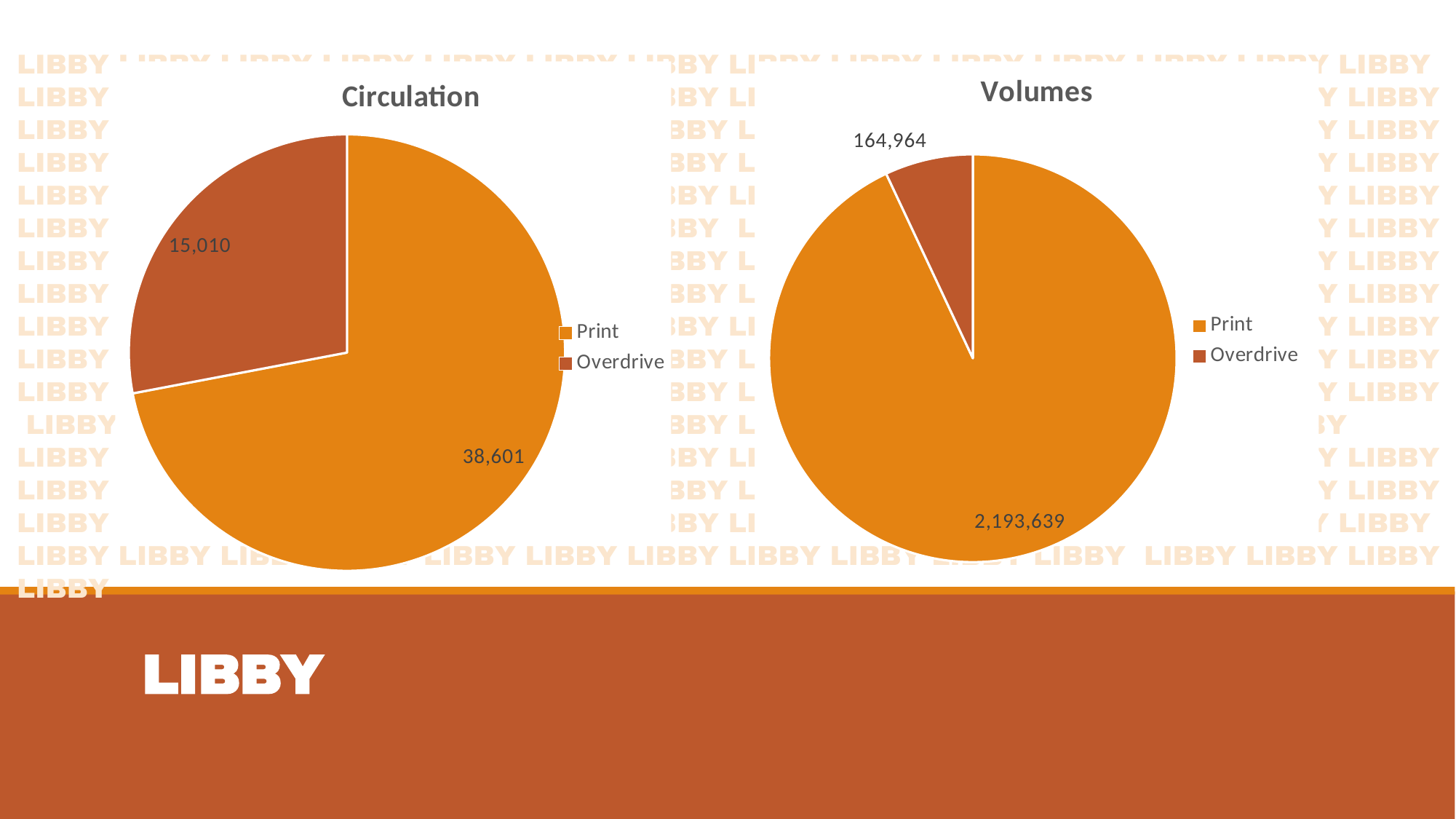

LIBBY LIBBY LIBBY LIBBY LIBBY LIBBY LIBBY LIBBY LIBBY LIBBY LIBBY LIBBY LIBBY LIBBY LIBBY LIBBY LIBBY LIBBY LIBBY LIBBY LIBBY LIBBY  LIBBY LIBBY LIBBY LIBBY LIBBY LIBBY LIBBY LIBBY LIBBY LIBBY LIBBY  LIBBY LIBBY LIBBY LIBBY LIBBY LIBBY LIBBY LIBBY LIBBY LIBBY LIBBY  LIBBY LIBBY LIBBY LIBBY LIBBY LIBBY LIBBY LIBBY LIBBY LIBBY LIBBY LIBBY LIBBY LIBBY LIBBY LIBBY LIBBY LIBBY LIBBY LIBBY LIBBY LIBBY  LIBBY LIBBY LIBBY LIBBY LIBBY LIBBY LIBBY LIBBY LIBBY LIBBY LIBBY  LIBBY LIBBY LIBBY LIBBY LIBBY LIBBY LIBBY LIBBY LIBBY LIBBY LIBBY  LIBBY LIBBY LIBBY LIBBY LIBBY LIBBY LIBBY LIBBY LIBBY LIBBY LIBBY  LIBBY LIBBY LIBBY LIBBY LIBBY LIBBY LIBBY LIBBY LIBBY LIBBY LIBBY LIBBY LIBBY LIBBY LIBBY LIBBY LIBBY LIBBY LIBBY LIBBY LIBBY LIBBY  LIBBY LIBBY LIBBY LIBBY LIBBY LIBBY LIBBY LIBBY LIBBY LIBBY LIBBY  LIBBY LIBBY LIBBY LIBBY LIBBY LIBBY LIBBY LIBBY LIBBY LIBBY LIBBY  LIBBY LIBBY LIBBY LIBBY LIBBY LIBBY LIBBY LIBBY LIBBY LIBBY LIBBY  LIBBY LIBBY LIBBY LIBBY LIBBY LIBBY LIBBY LIBBY LIBBY LIBBY LIBBY  LIBBY LIBBY LIBBY LIBBY LIBBY LIBBY LIBBY LIBBY LIBBY LIBBY LIBBY  LIBBY LIBBY LIBBY LIBBY LIBBY LIBBY LIBBY LIBBY LIBBY LIBBY LIBBY  LIBBY LIBBY LIBBY LIBBY LIBBY LIBBY LIBBY LIBBY LIBBY LIBBY LIBBY LIBBY LIBBY LIBBY LIBBY LIBBY LIBBY LIBBY LIBBY LIBBY LIBBY LIBBY LIBBY LIBBY LIBBY LIBBY LIBBY LIBBY LIBBY LIBBY LIBBY LIBBY LIBBY  LIBBY LIBBY LIBBY LIBBY

### Chart: Volumes

| Category |  |
|---|---|
| Print  | 2193639.0 |
| Overdrive | 164964.0 |

### Chart: Circulation

| Category |  |
|---|---|
| Print | 38601.0 |
| Overdrive | 15010.0 |

# LIBBY